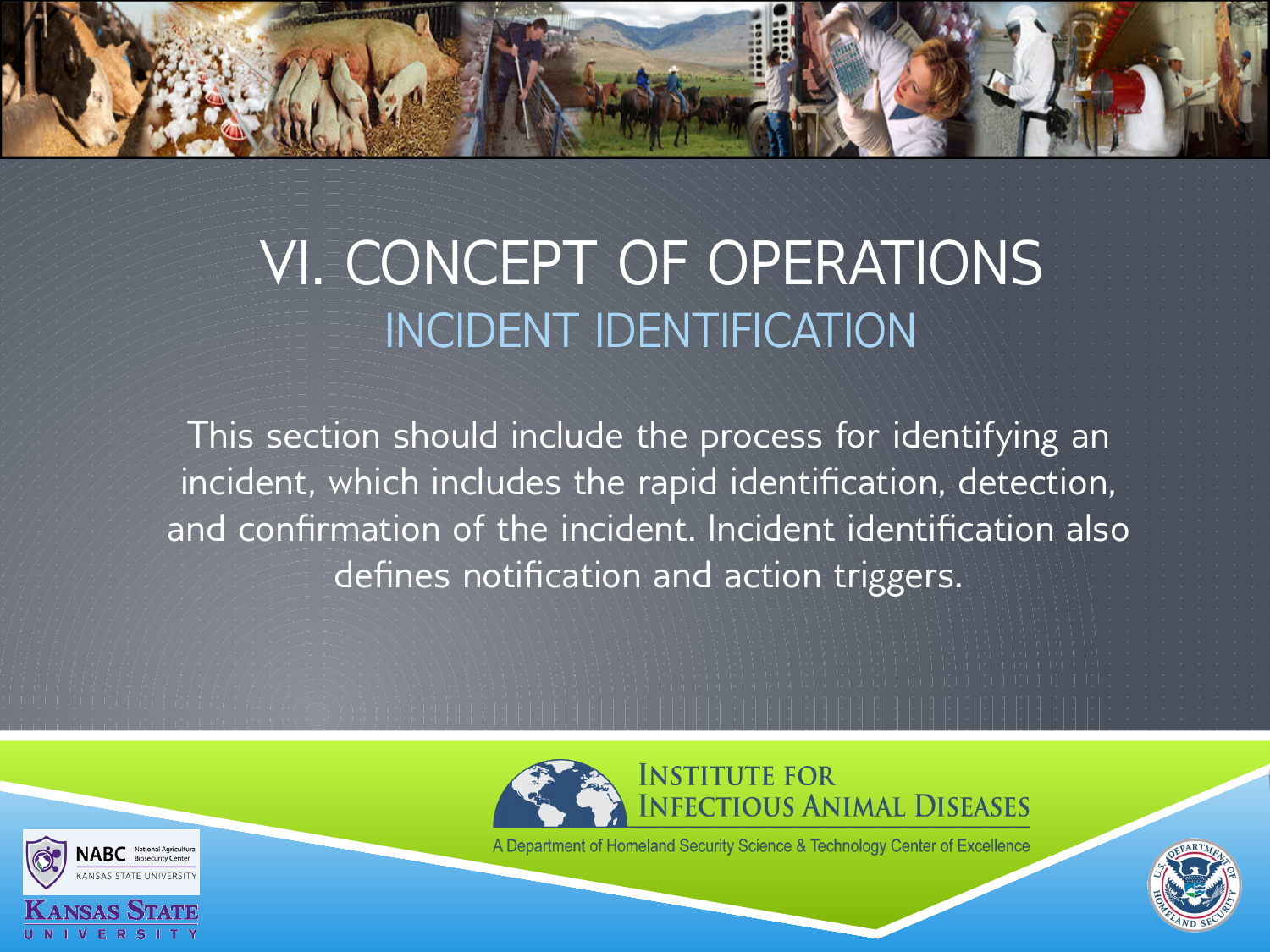

# VI. Concept of Operations Incident Identification
This section should include the process for identifying an incident, which includes the rapid identification, detection, and confirmation of the incident. Incident identification also defines notification and action triggers.